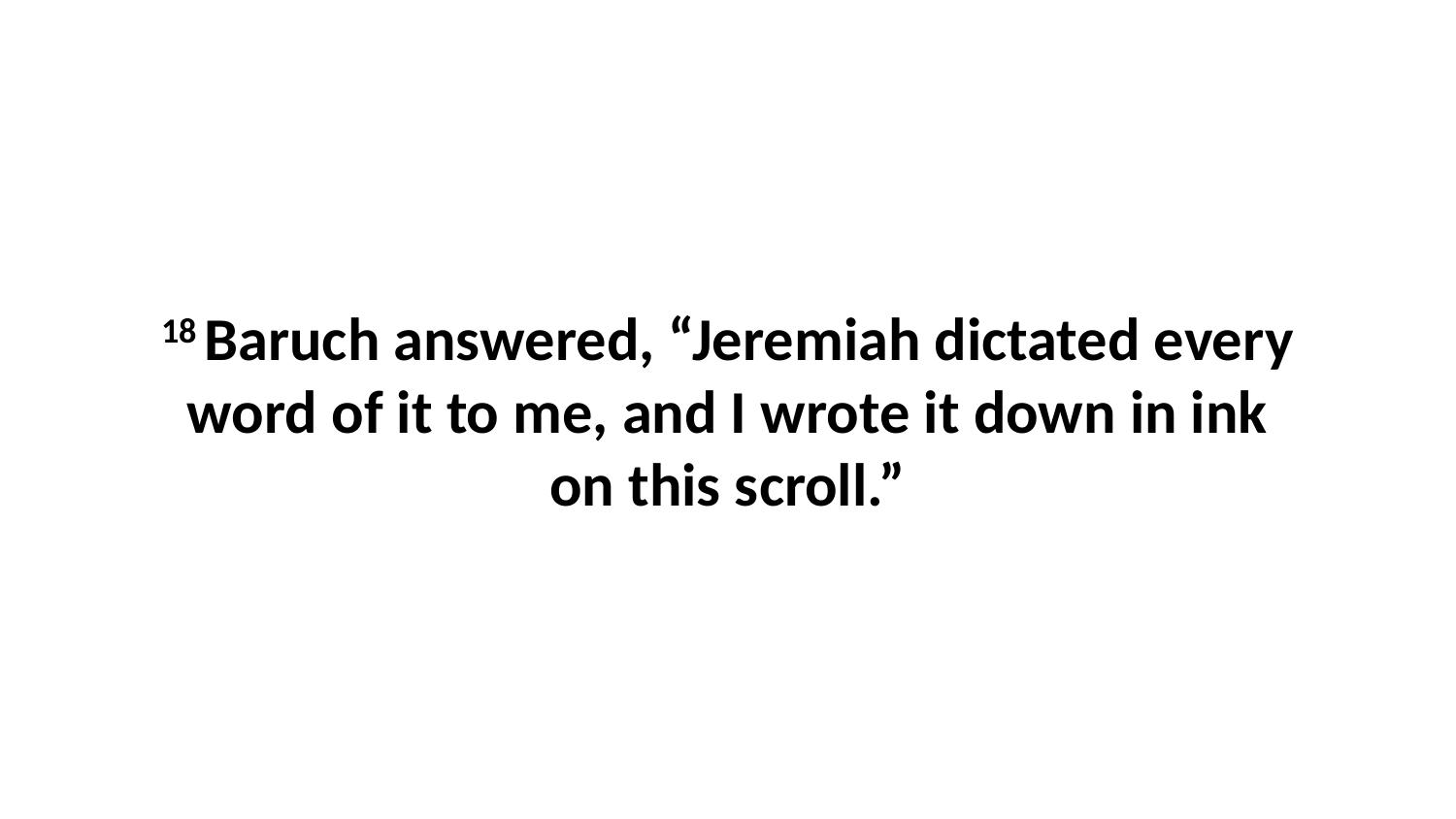

18 Baruch answered, “Jeremiah dictated every word of it to me, and I wrote it down in ink on this scroll.”